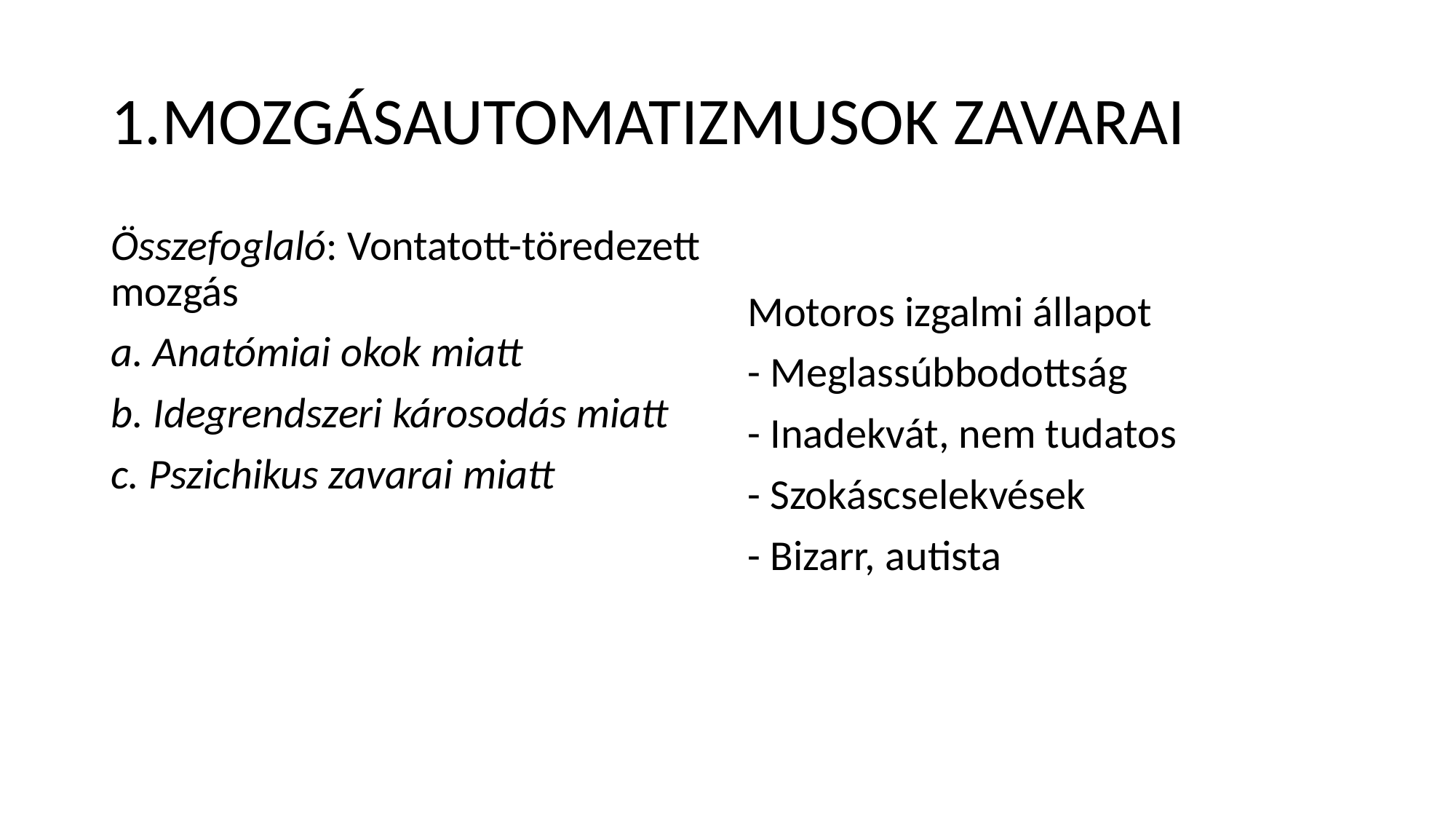

# 1.MOZGÁSAUTOMATIZMUSOK ZAVARAI
Összefoglaló: Vontatott-töredezett mozgás
a. Anatómiai okok miatt
b. Idegrendszeri károsodás miatt
c. Pszichikus zavarai miatt

Motoros izgalmi állapot
- Meglassúbbodottság
- Inadekvát, nem tudatos
- Szokáscselekvések
- Bizarr, autista